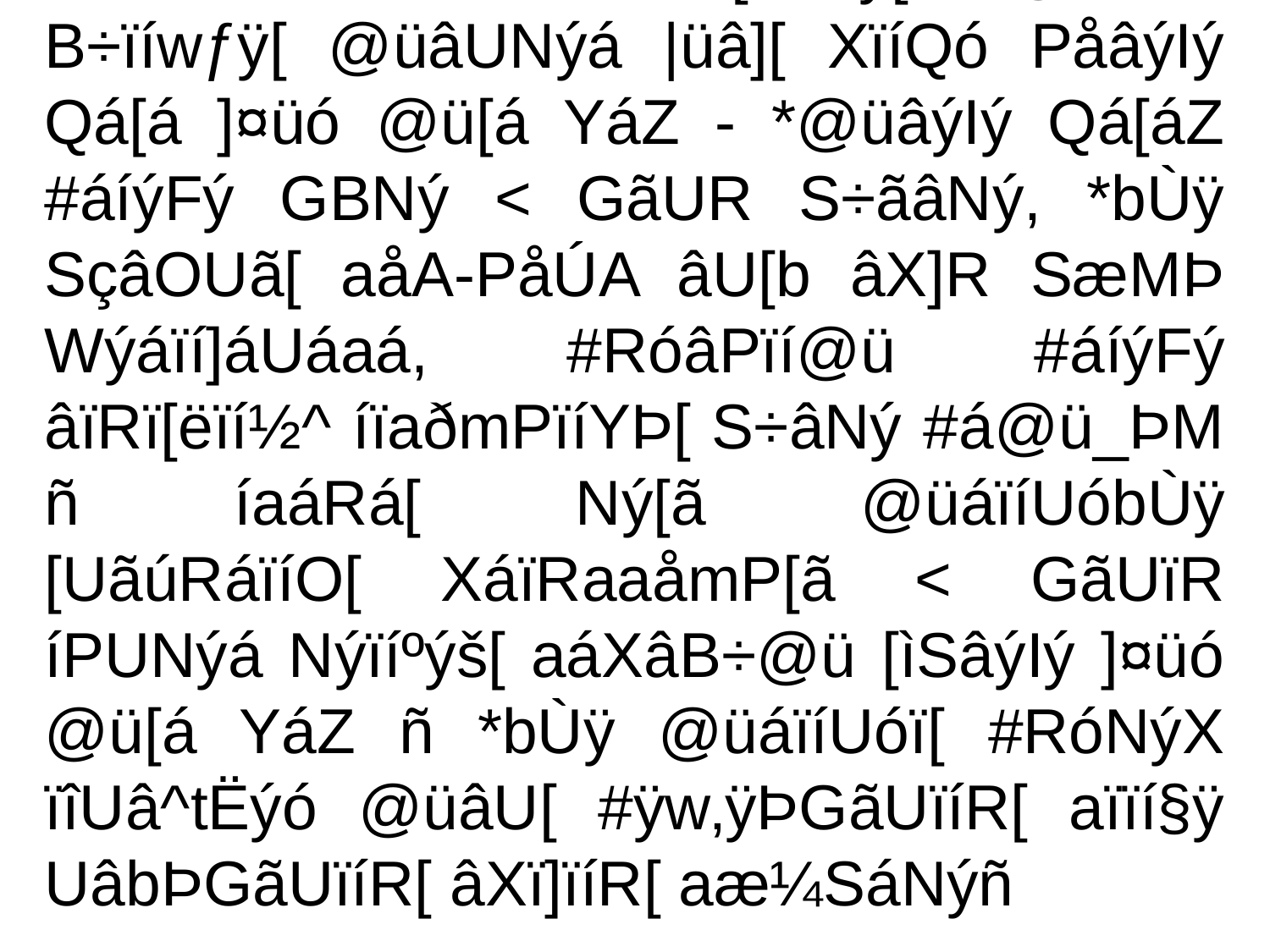

# íaáRá[ Ný[ã @üáUó B÷ïíwƒÿ[ @üâUNýá |üâ][ XïíQó PåâýIý Qá[á ]¤üó @ü[á YáZ - *@üâýIý Qá[áZ #áíýFý GBNý < GãUR S÷ãâNý, *bÙÿ SçâOUã[ aåA-PåÚA âU[b âX]R SæMÞ Wýáïí]áUáaá, #RóâPïí@ü #áíýFý âïRï[ëïí½^ íïaðmPïíYÞ[ S÷âNý #á@ü_ÞM ñ íaáRá[ Ný[ã @üáïíUóbÙÿ [UãúRáïíO[ XáïRaaåmP[ã < GãUïR íPUNýá Nýïíºýš[ aáXâB÷@ü [ìSâýIý ]¤üó @ü[á YáZ ñ *bÙÿ @üáïíUóï[ #RóNýX ïîUâ^tËýó @üâU[ #ÿw‚ÿÞGãUïíR[ aïïí§ÿ UâbÞGãUïíR[ âXï]ïíR[ aæ¼SáNýñ